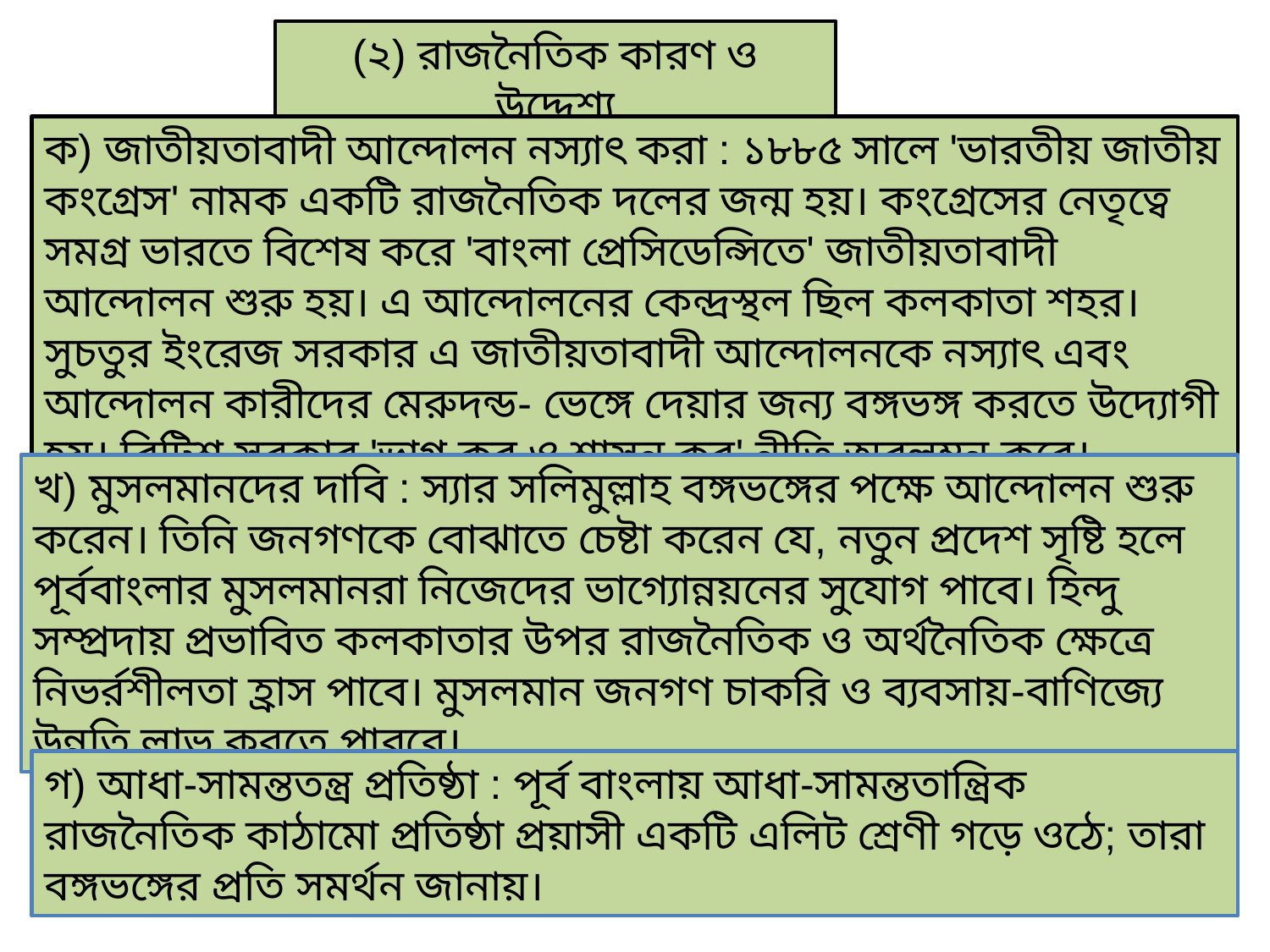

(২) রাজনৈতিক কারণ ও উদ্দেশ্য
ক) জাতীয়তাবাদী আন্দোলন নস্যাৎ করা : ১৮৮৫ সালে 'ভারতীয় জাতীয় কংগ্রেস' নামক একটি রাজনৈতিক দলের জন্ম হয়। কংগ্রেসের নেতৃত্বে সমগ্র ভারতে বিশেষ করে 'বাংলা প্রেসিডেন্সিতে' জাতীয়তাবাদী আন্দোলন শুরু হয়। এ আন্দোলনের কেন্দ্রস্থল ছিল কলকাতা শহর। সুচতুর ইংরেজ সরকার এ জাতীয়তাবাদী আন্দোলনকে নস্যাৎ এবং আন্দোলন কারীদের মেরুদন্ড- ভেঙ্গে দেয়ার জন্য বঙ্গভঙ্গ করতে উদ্যোগী হয়। ব্রিটিশ সরকার 'ভাগ কর ও শাসন কর' নীতি অবলম্বন করে।
খ) মুসলমানদের দাবি : স্যার সলিমুল্লাহ বঙ্গভঙ্গের পক্ষে আন্দোলন শুরু করেন। তিনি জনগণকে বোঝাতে চেষ্টা করেন যে, নতুন প্রদেশ সৃষ্টি হলে পূর্ববাংলার মুসলমানরা নিজেদের ভাগ্যোন্নয়নের সুযোগ পাবে। হিন্দু সম্প্রদায় প্রভাবিত কলকাতার উপর রাজনৈতিক ও অর্থনৈতিক ক্ষেত্রে নিভর্রশীলতা হ্রাস পাবে। মুসলমান জনগণ চাকরি ও ব্যবসায়-বাণিজ্যে উন্নতি লাভ করতে পারবে।
গ) আধা-সামন্ততন্ত্র প্রতিষ্ঠা : পূর্ব বাংলায় আধা-সামন্ততান্ত্রিক রাজনৈতিক কাঠামো প্রতিষ্ঠা প্রয়াসী একটি এলিট শ্রেণী গড়ে ওঠে; তারা বঙ্গভঙ্গের প্রতি সমর্থন জানায়।